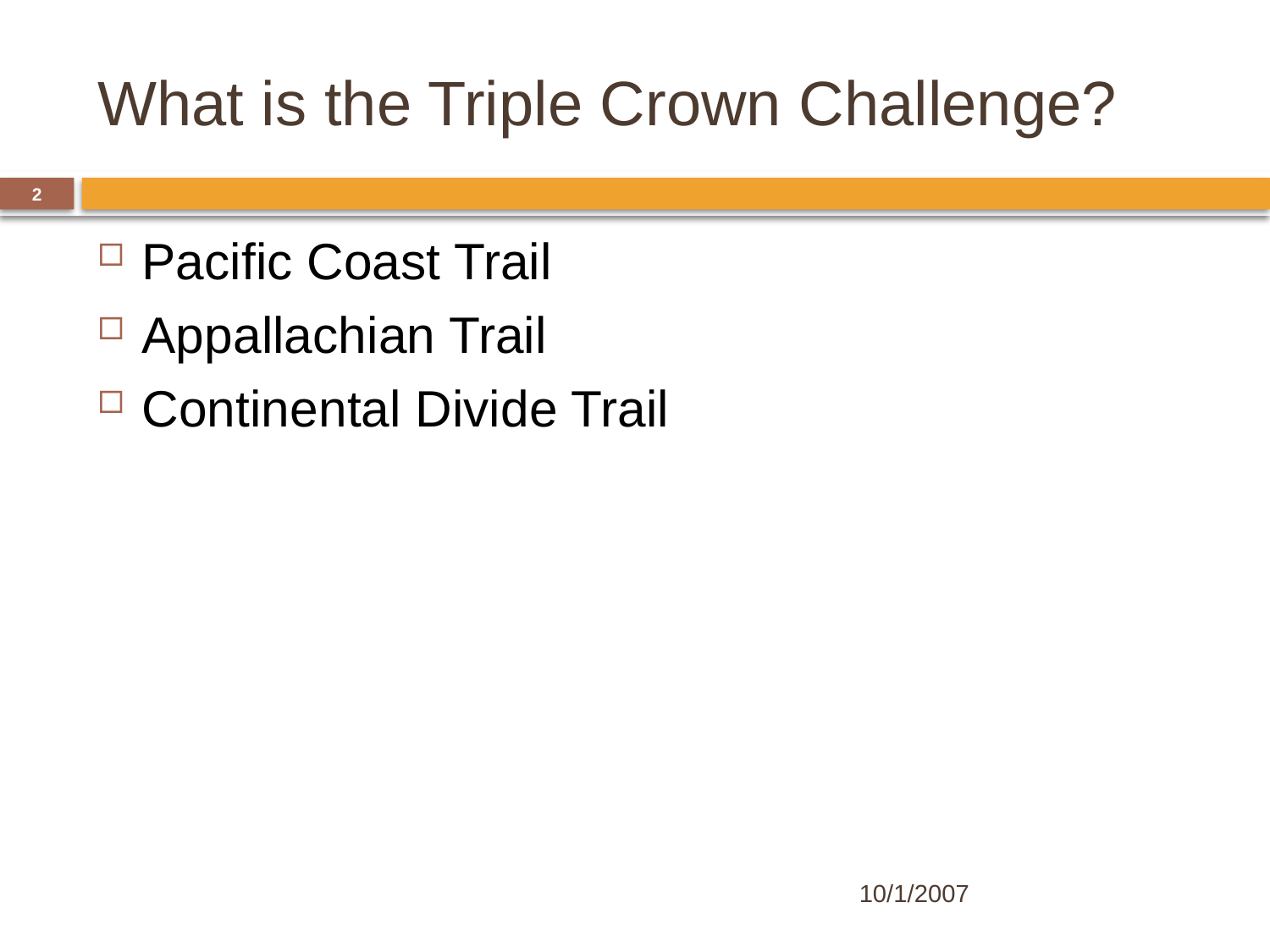

# What is the Triple Crown Challenge?
2
Pacific Coast Trail
Appallachian Trail
Continental Divide Trail
10/1/2007